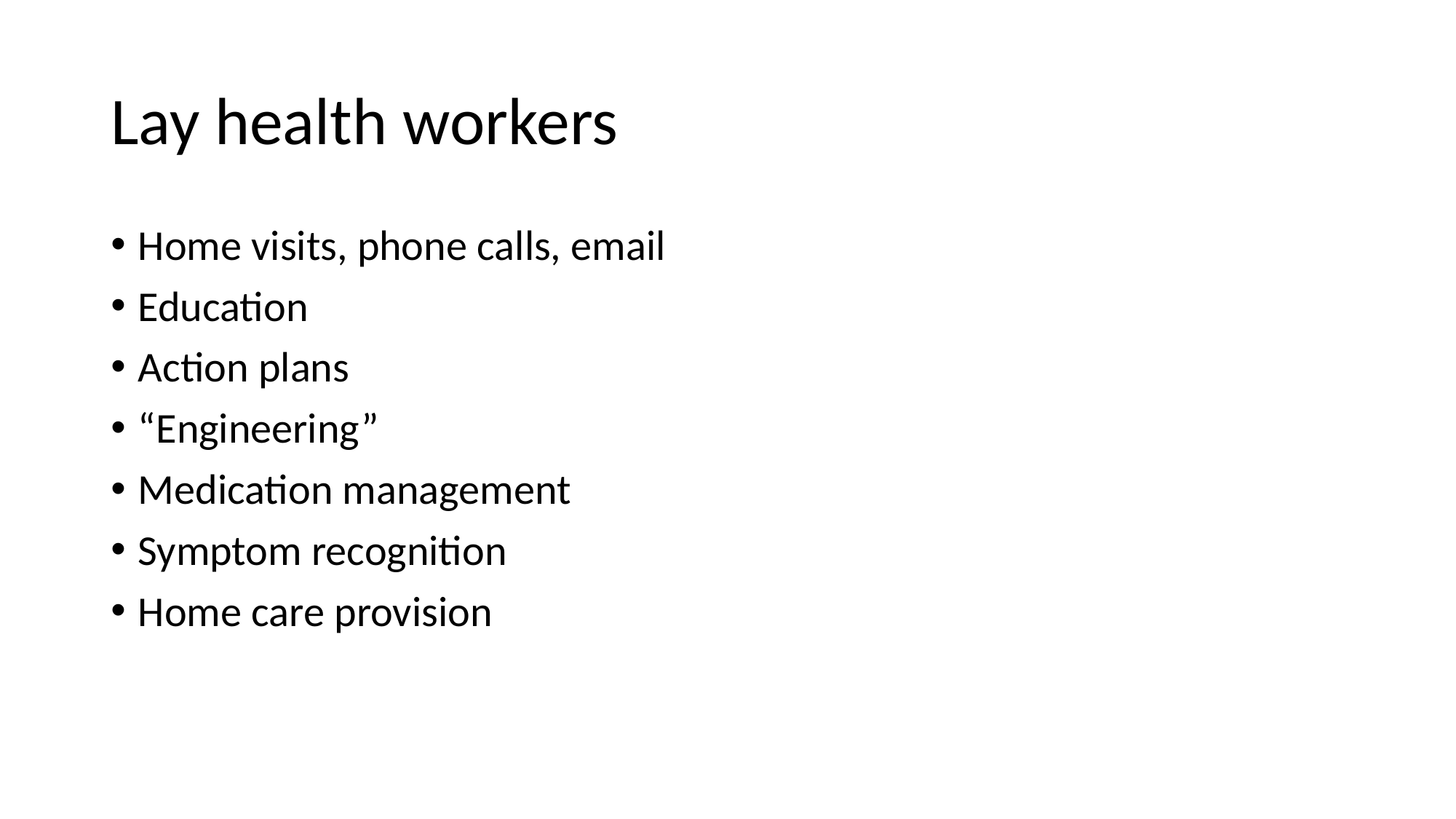

# Lay health workers
Home visits, phone calls, email
Education
Action plans
“Engineering”
Medication management
Symptom recognition
Home care provision